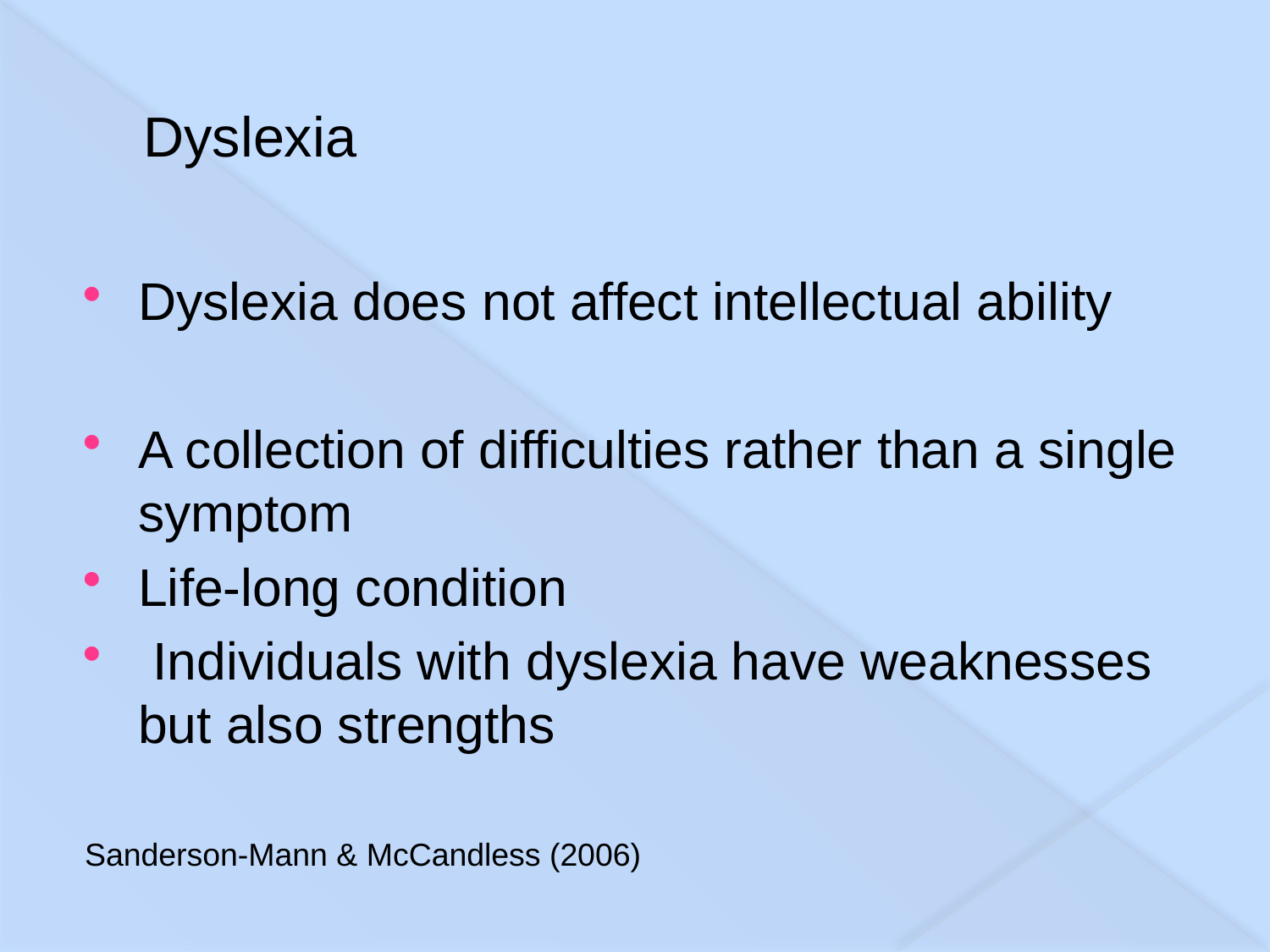

# Dyslexia
Dyslexia does not affect intellectual ability

A collection of difficulties rather than a single symptom
Life-long condition
 Individuals with dyslexia have weaknesses but also strengths

Sanderson-Mann & McCandless (2006)